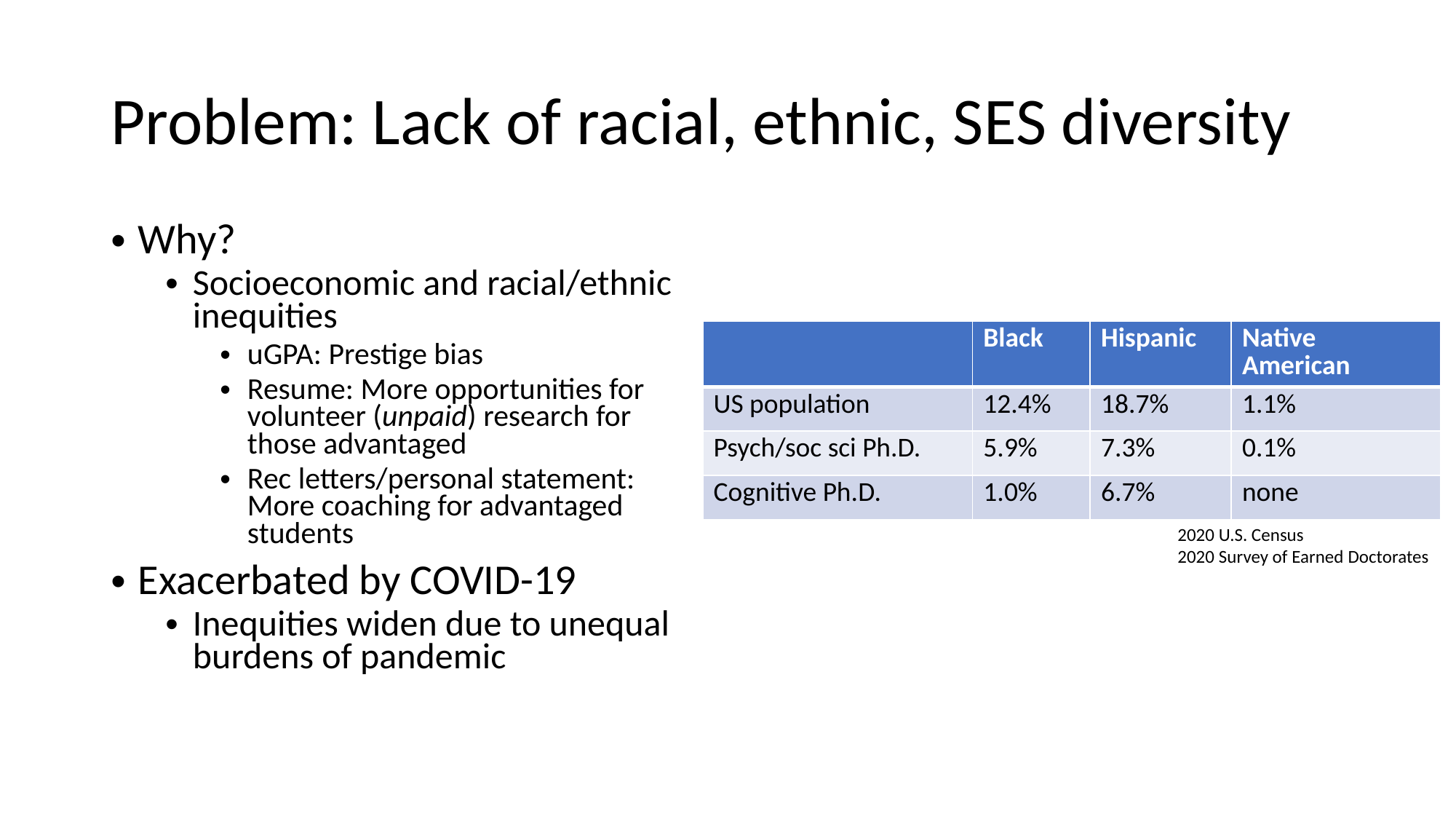

# Problem: Lack of racial, ethnic, SES diversity
Why?
Socioeconomic and racial/ethnic inequities
uGPA: Prestige bias
Resume: More opportunities for volunteer (unpaid) research for those advantaged
Rec letters/personal statement: More coaching for advantaged students
Exacerbated by COVID-19
Inequities widen due to unequal burdens of pandemic
|  | Black | Hispanic | Native American |
| --- | --- | --- | --- |
| US population | 12.4% | 18.7% | 1.1% |
| Psych/soc sci Ph.D. | 5.9% | 7.3% | 0.1% |
| Cognitive Ph.D. | 1.0% | 6.7% | none |
2020 U.S. Census
2020 Survey of Earned Doctorates